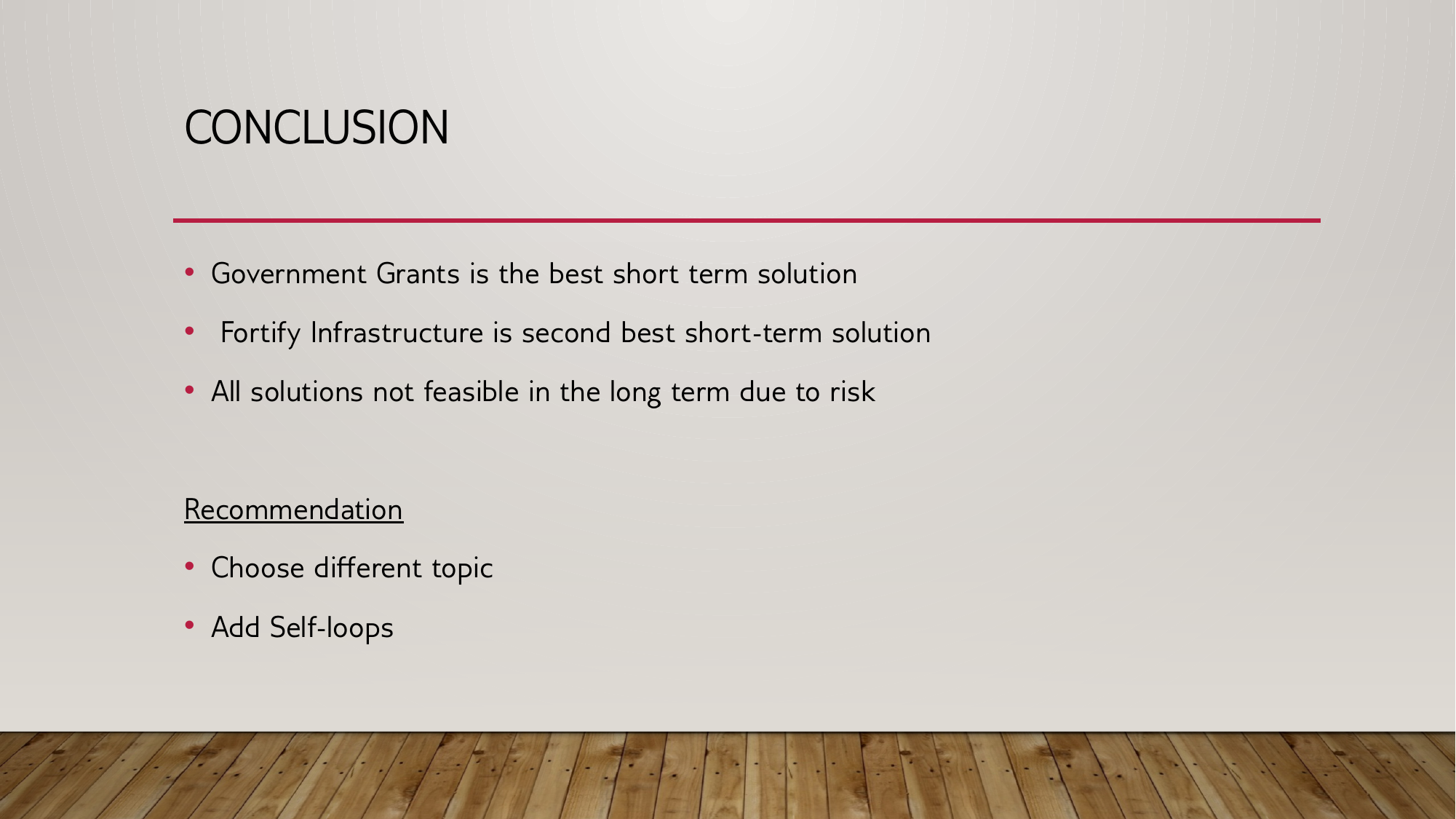

# Conclusion
Government Grants is the best short term solution
 Fortify Infrastructure is second best short-term solution
All solutions not feasible in the long term due to risk

Recommendation
Choose different topic
Add Self-loops